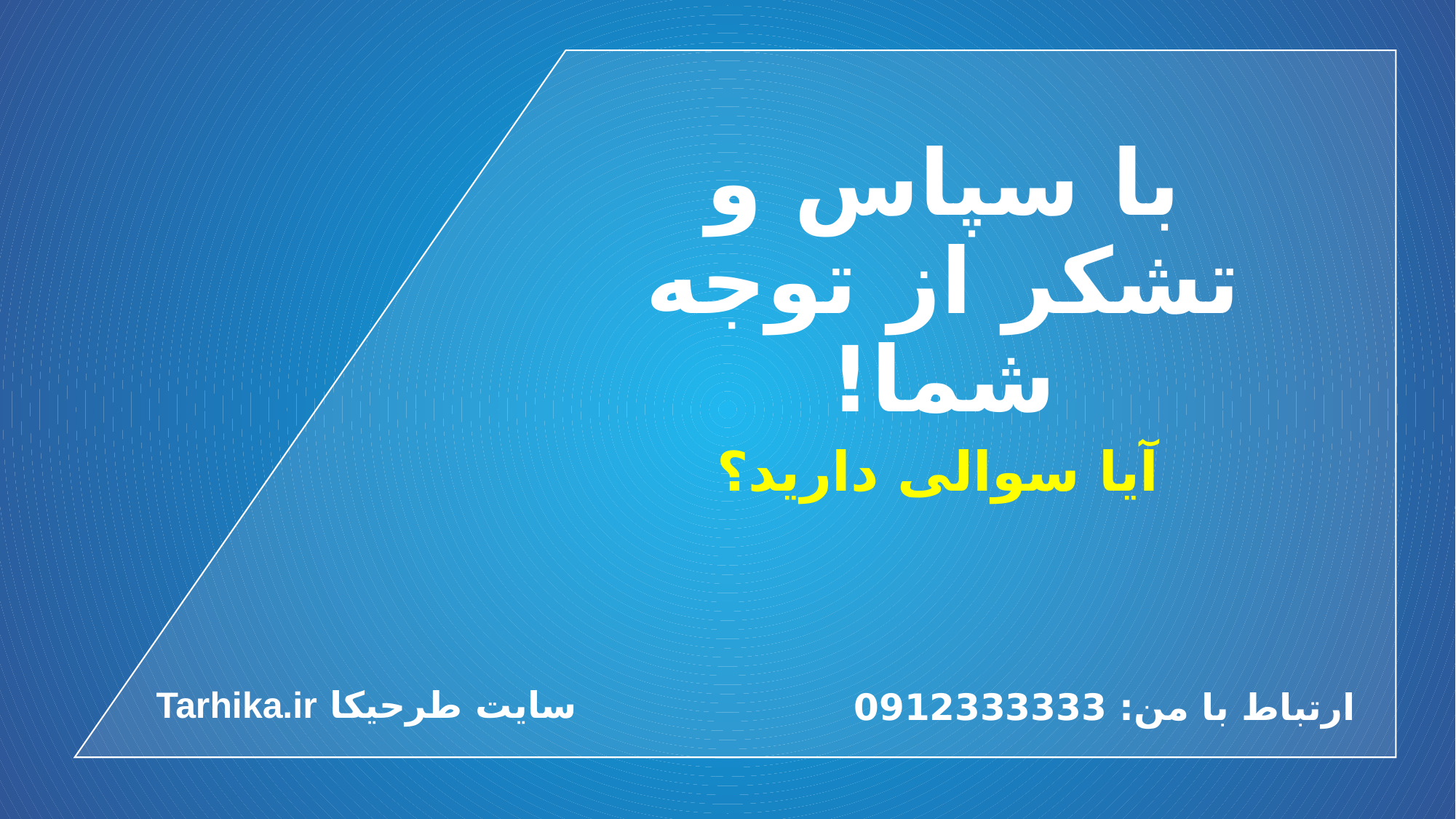

با سپاس و تشکر از توجه شما!
آیا سوالی دارید؟
ارتباط با من: 0912333333
سایت طرحیکا Tarhika.ir